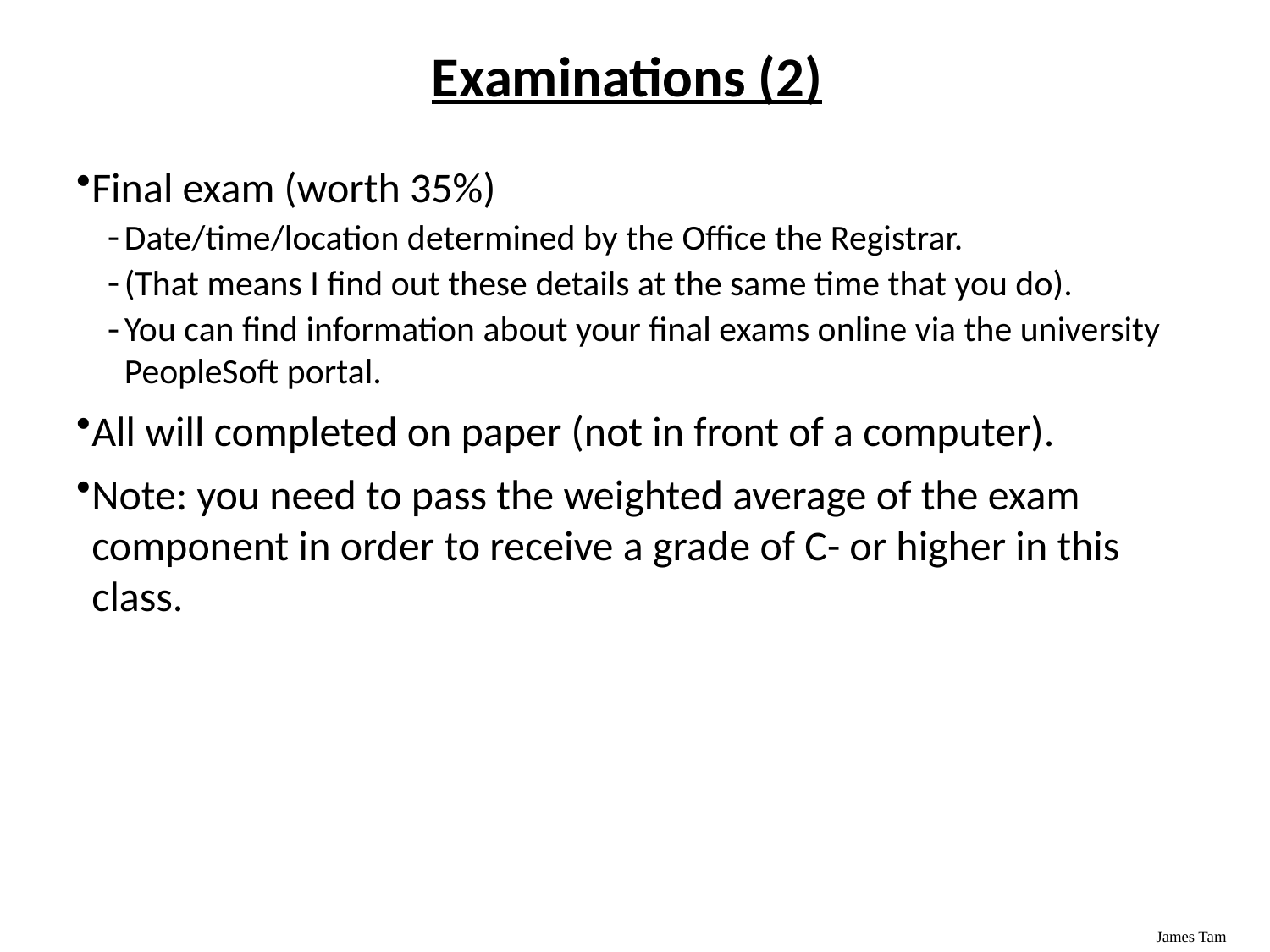

# Examinations (2)
Final exam (worth 35%)
Date/time/location determined by the Office the Registrar.
(That means I find out these details at the same time that you do).
You can find information about your final exams online via the university PeopleSoft portal.
All will completed on paper (not in front of a computer).
Note: you need to pass the weighted average of the exam component in order to receive a grade of C- or higher in this class.